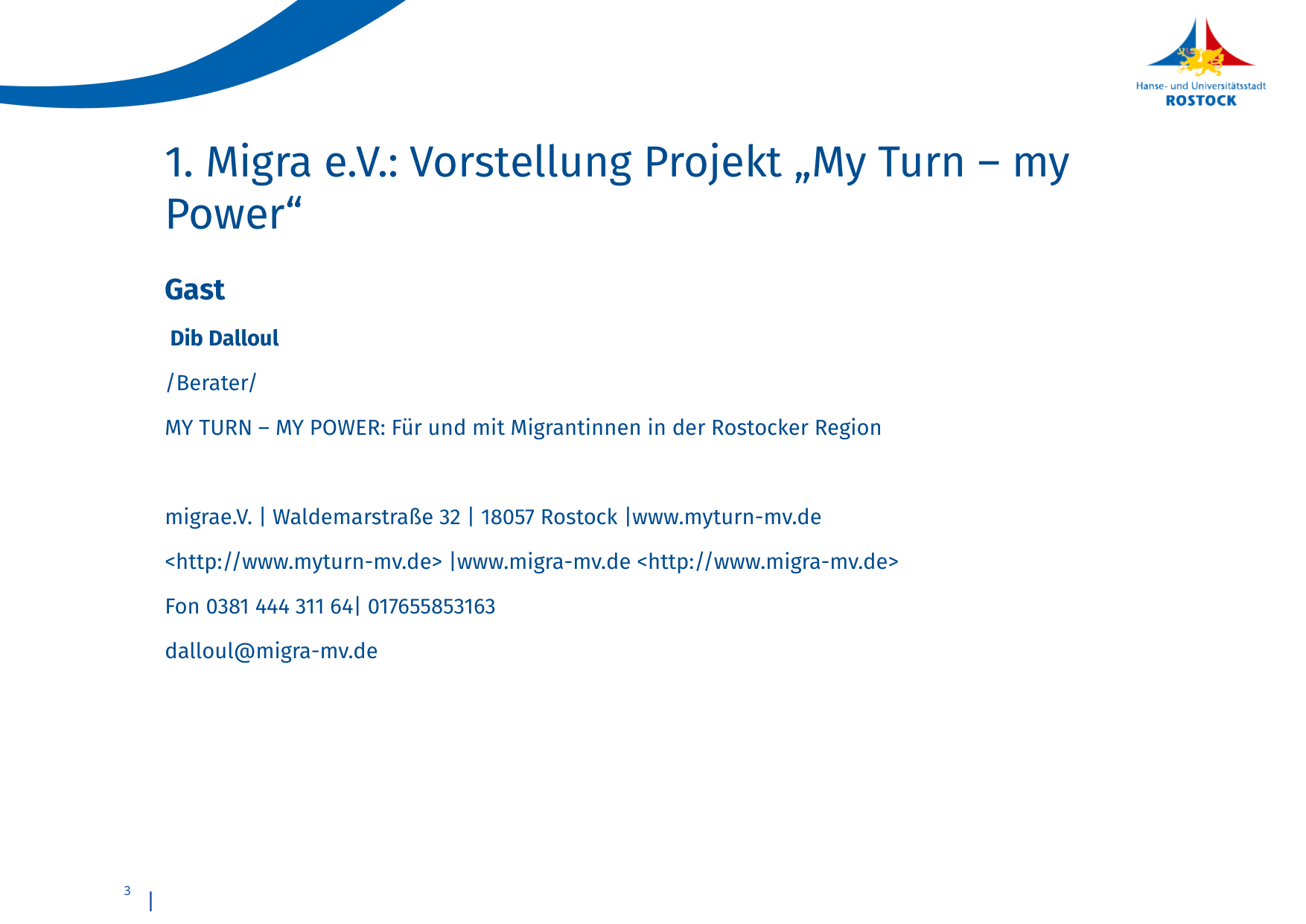

# 1. Migra e.V.: Vorstellung Projekt „My Turn – my Power“
Gast
 Dib Dalloul
/Berater/
MY TURN – MY POWER: Für und mit Migrantinnen in der Rostocker Region

migrae.V. | Waldemarstraße 32 | 18057 Rostock |www.myturn-mv.de
<http://www.myturn-mv.de> |www.migra-mv.de <http://www.migra-mv.de>
Fon 0381 444 311 64| 017655853163
dalloul@migra-mv.de